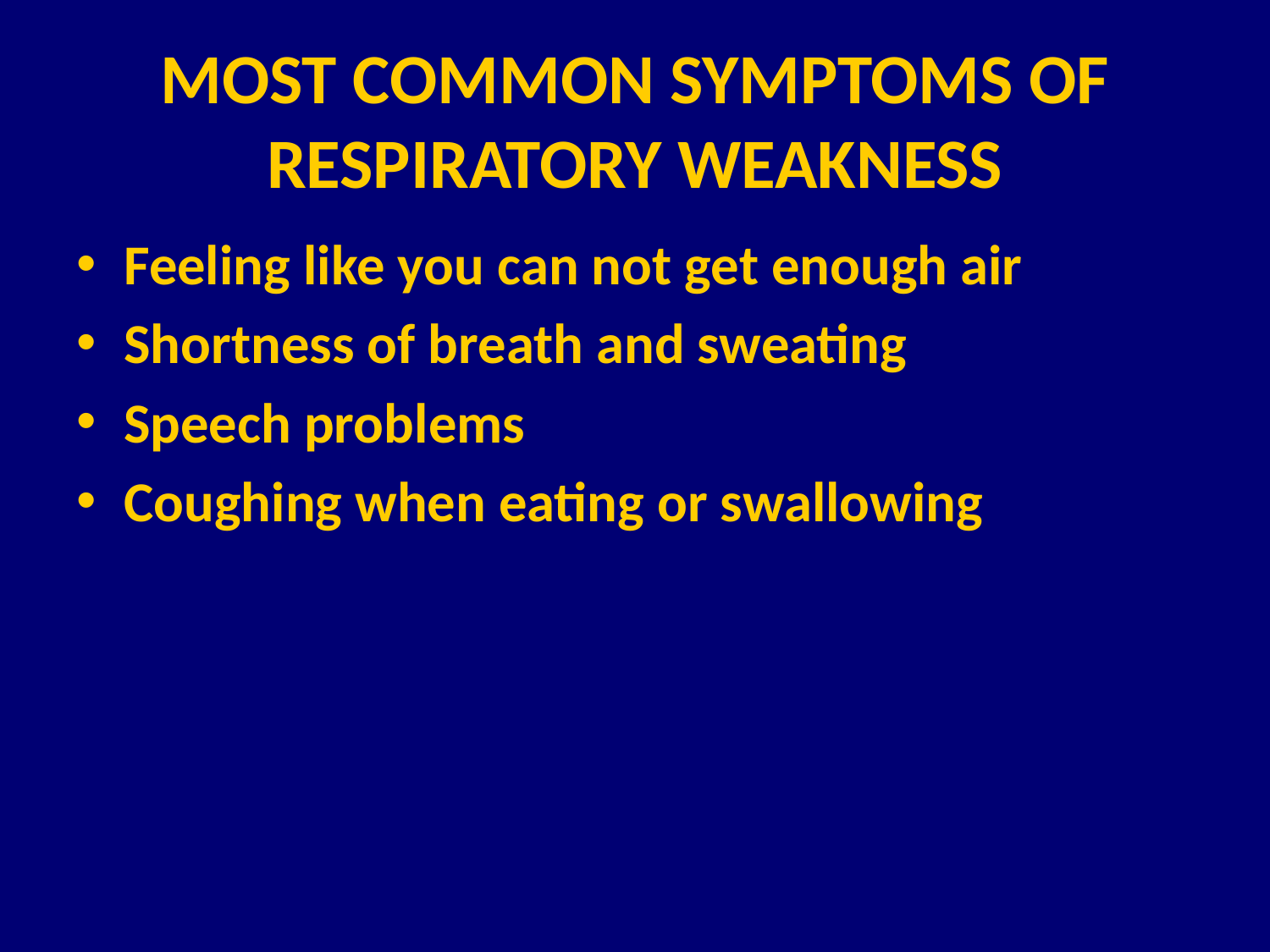

MOST COMMON SYMPTOMS OF RESPIRATORY WEAKNESS
Feeling like you can not get enough air
Shortness of breath and sweating
Speech problems
Coughing when eating or swallowing